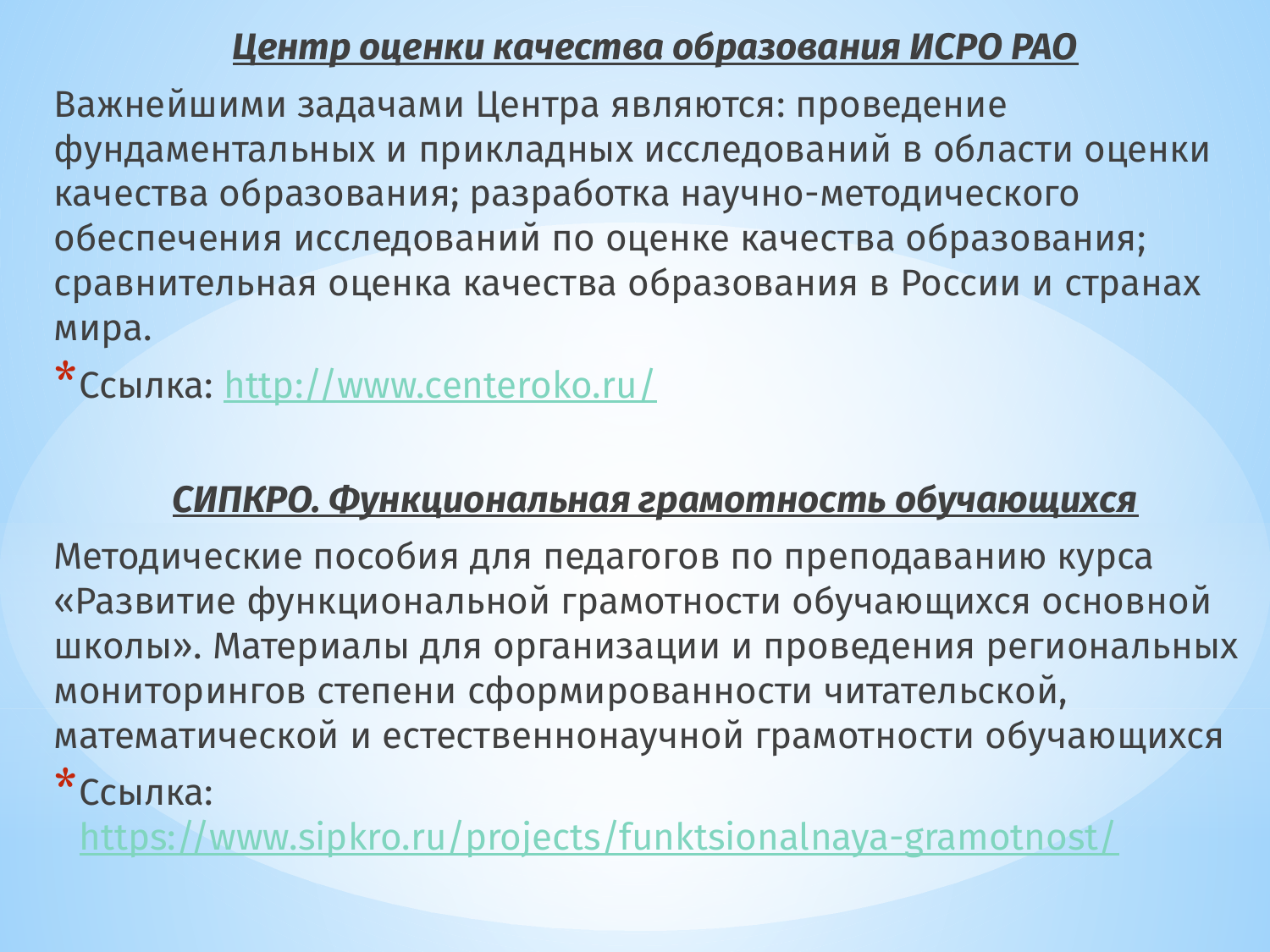

Центр оценки качества образования ИСРО РАО
Важнейшими задачами Центра являются: проведение фундаментальных и прикладных исследований в области оценки качества образования; разработка научно-методичеcкого обеспечения исследований по оценке качества образования; сравнительная оценка качества образования в России и странах мира.
Ссылка: http://www.centeroko.ru/

СИПКРО. Функциональная грамотность обучающихся
Методические пособия для педагогов по преподаванию курса «Развитие функциональной грамотности обучающихся основной школы». Материалы для организации и проведения региональных мониторингов степени сформированности читательской, математической и естественнонаучной грамотности обучающихся
Ссылка: https://www.sipkro.ru/projects/funktsionalnaya-gramotnost/